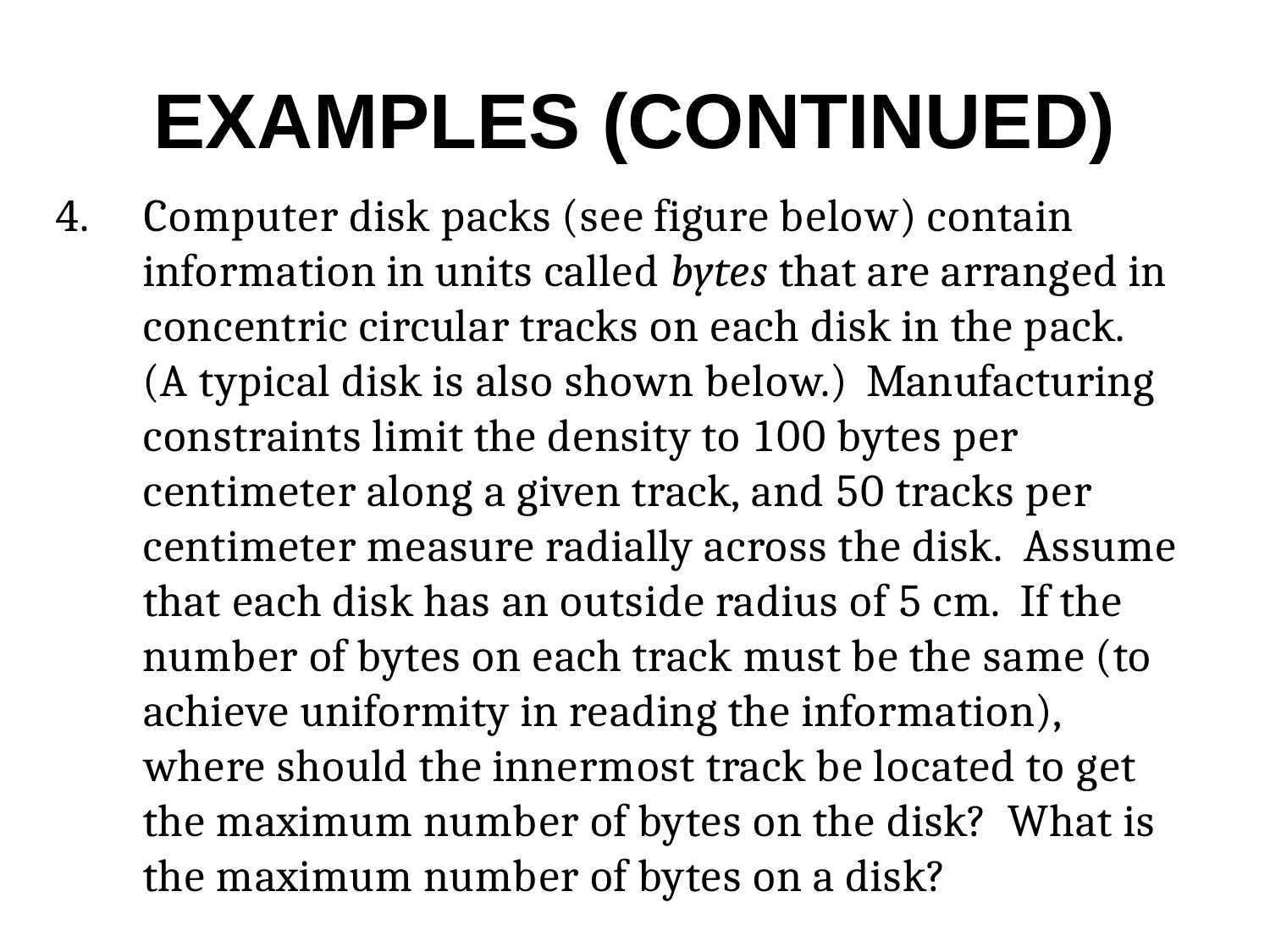

# EXAMPLES (CONTINUED)
4.	Computer disk packs (see figure below) contain information in units called bytes that are arranged in concentric circular tracks on each disk in the pack.  (A typical disk is also shown below.)  Manufacturing constraints limit the density to 100 bytes per centimeter along a given track, and 50 tracks per centimeter measure radially across the disk.  Assume that each disk has an outside radius of 5 cm.  If the number of bytes on each track must be the same (to achieve uniformity in reading the information), where should the innermost track be located to get the maximum number of bytes on the disk?  What is the maximum number of bytes on a disk?